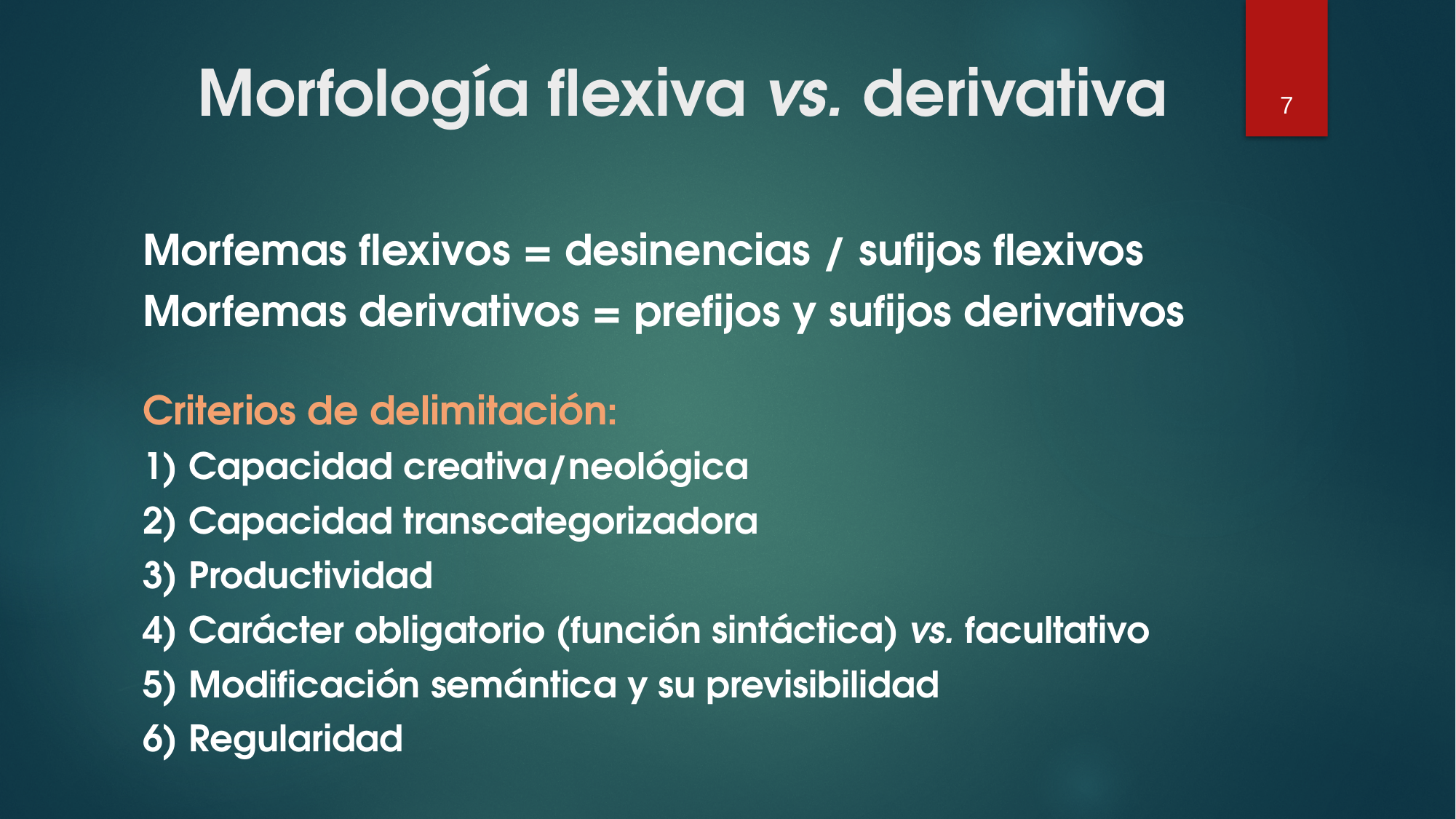

# Morfología flexiva vs. derivativa
7
Morfemas flexivos = desinencias / sufijos flexivos
Morfemas derivativos = prefijos y sufijos derivativos

Criterios de delimitación:
1) Capacidad creativa/neológica
2) Capacidad transcategorizadora
3) Productividad
4) Carácter obligatorio (función sintáctica) vs. facultativo
5) Modificación semántica y su previsibilidad
6) Regularidad